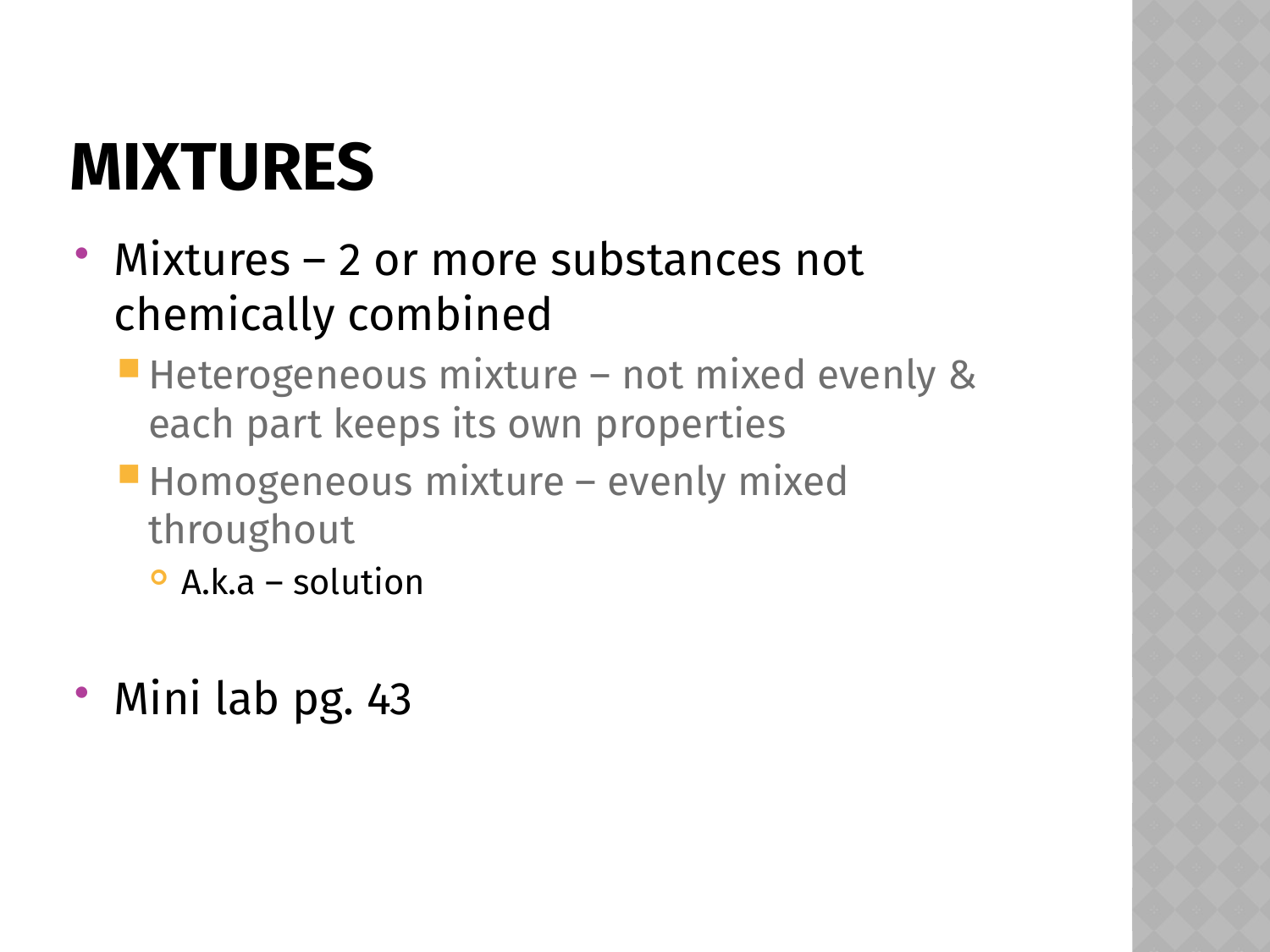

# Mixtures
Mixtures – 2 or more substances not chemically combined
Heterogeneous mixture – not mixed evenly & each part keeps its own properties
Homogeneous mixture – evenly mixed throughout
A.k.a – solution

Mini lab pg. 43